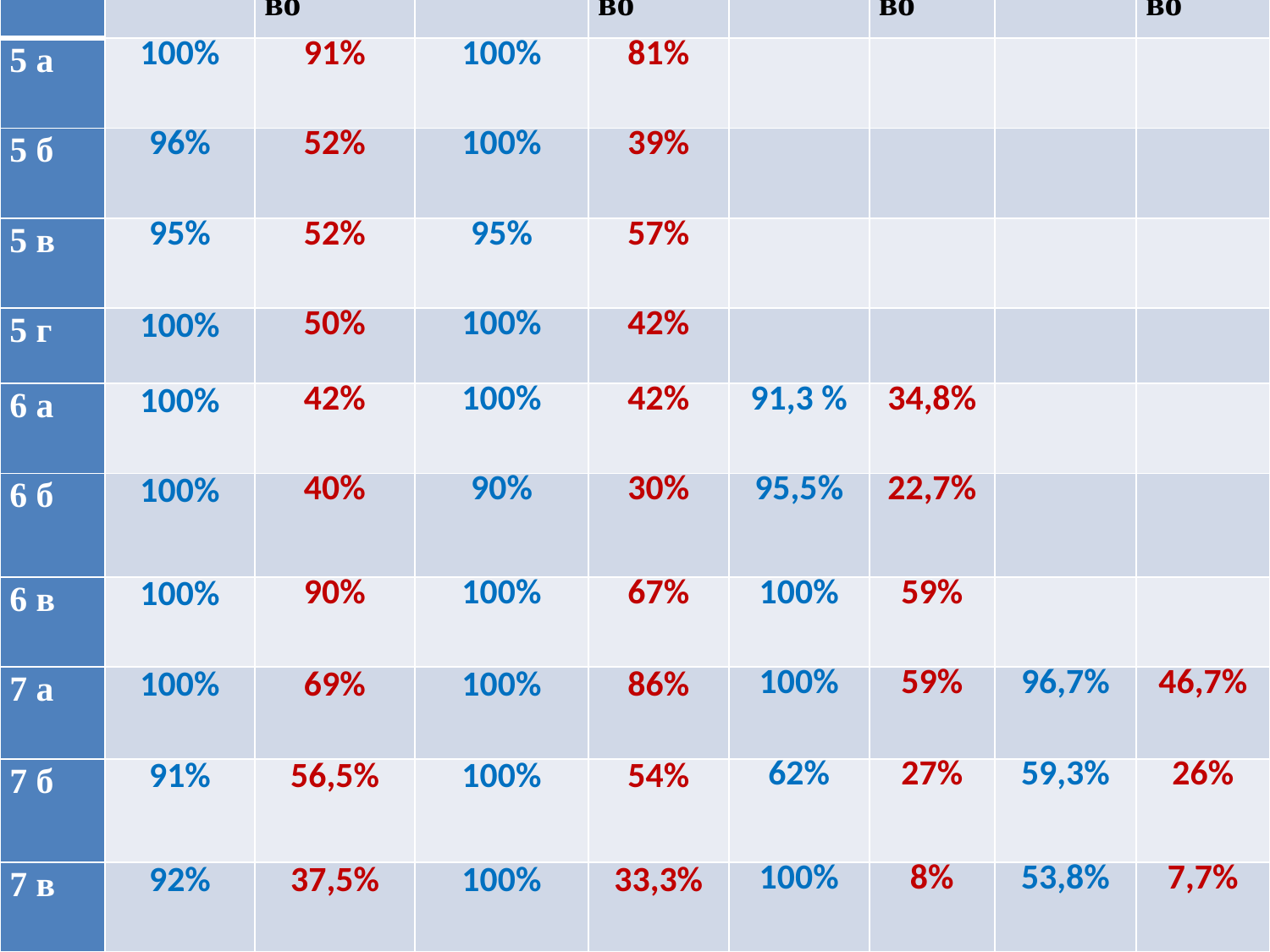

| класс | 1 четверть 5 класс |  | год 5 класс |  | год 6 класс |  | год 7 класс |  |
| --- | --- | --- | --- | --- | --- | --- | --- | --- |
|  | справл. | качест во | справл. | качество | справл. | качество | справл. | качество |
| 5 а | 100% | 91% | 100% | 81% |  |  |  |  |
| 5 б | 96% | 52% | 100% | 39% |  |  |  |  |
| 5 в | 95% | 52% | 95% | 57% |  |  |  |  |
| 5 г | 100% | 50% | 100% | 42% |  |  |  |  |
| 6 а | 100% | 42% | 100% | 42% | 91,3 % | 34,8% |  |  |
| 6 б | 100% | 40% | 90% | 30% | 95,5% | 22,7% |  |  |
| 6 в | 100% | 90% | 100% | 67% | 100% | 59% |  |  |
| 7 а | 100% | 69% | 100% | 86% | 100% | 59% | 96,7% | 46,7% |
| 7 б | 91% | 56,5% | 100% | 54% | 62% | 27% | 59,3% | 26% |
| 7 в | 92% | 37,5% | 100% | 33,3% | 100% | 8% | 53,8% | 7,7% |